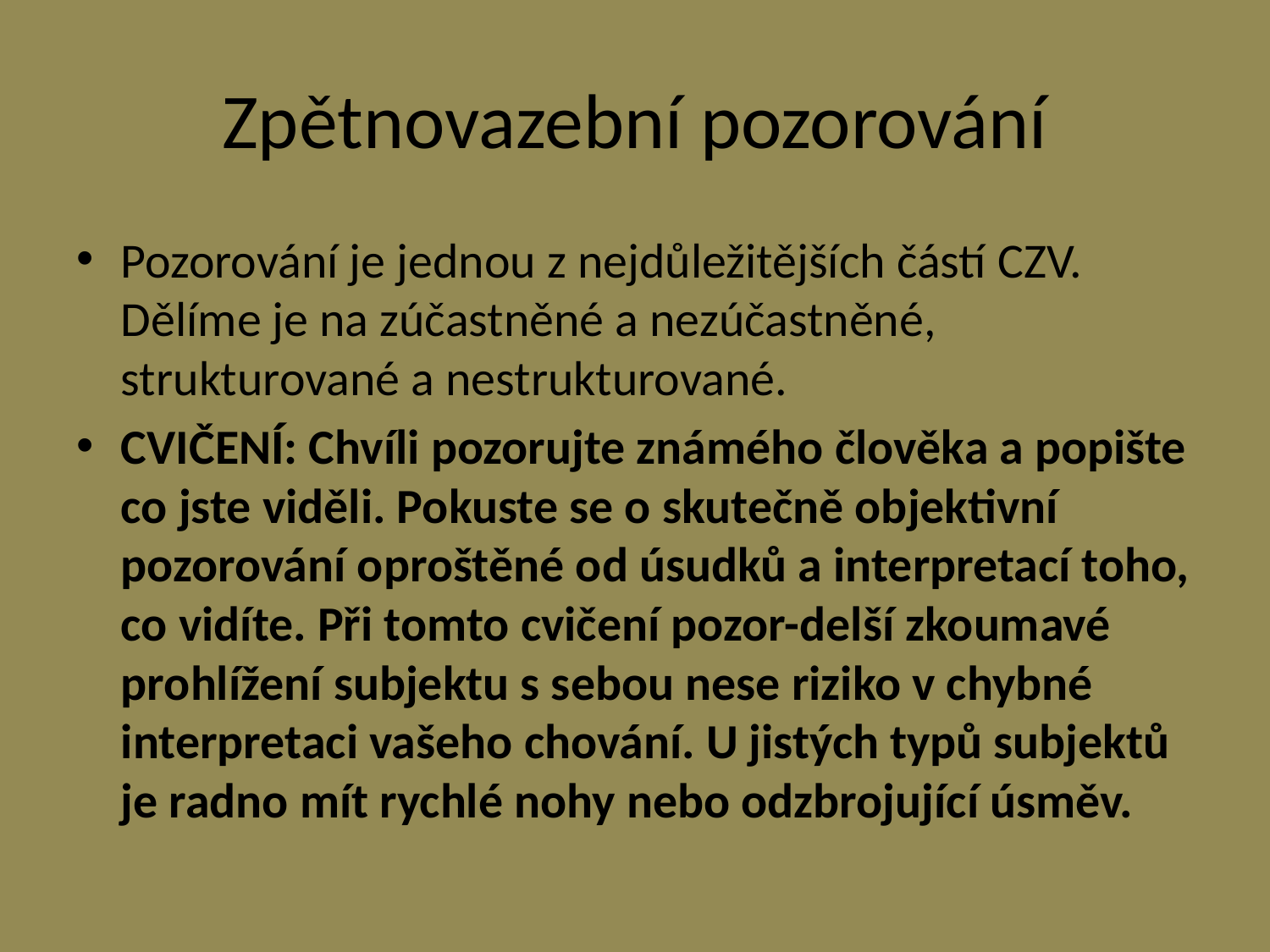

# Zpětnovazební pozorování
Pozorování je jednou z nejdůležitějších částí CZV. Dělíme je na zúčastněné a nezúčastněné, strukturované a nestrukturované.
CVIČENÍ: Chvíli pozorujte známého člověka a popište co jste viděli. Pokuste se o skutečně objektivní pozorování oproštěné od úsudků a interpretací toho, co vidíte. Při tomto cvičení pozor-delší zkoumavé prohlížení subjektu s sebou nese riziko v chybné interpretaci vašeho chování. U jistých typů subjektů je radno mít rychlé nohy nebo odzbrojující úsměv.